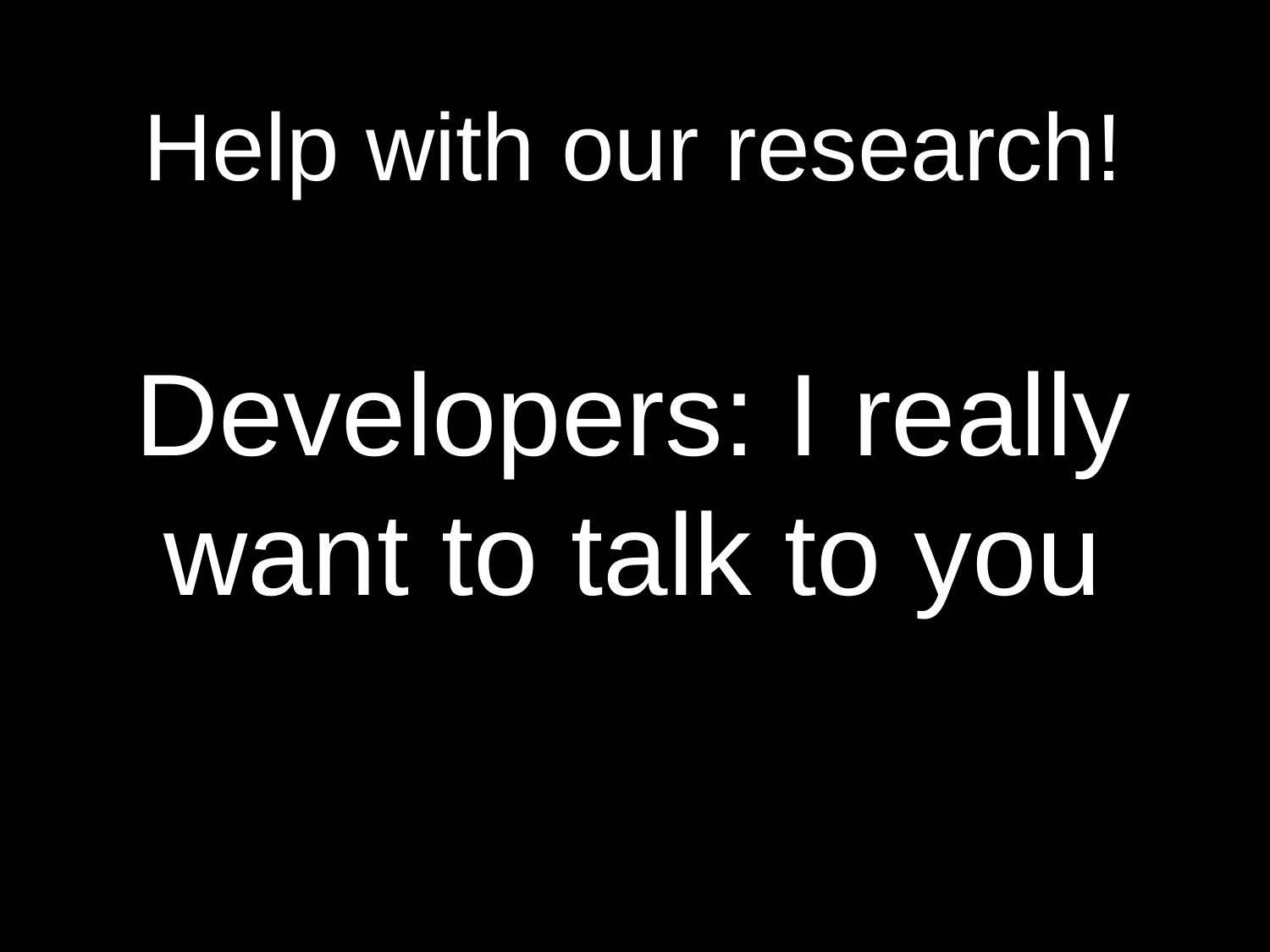

Help with our research!

Developers: I really want to talk to you